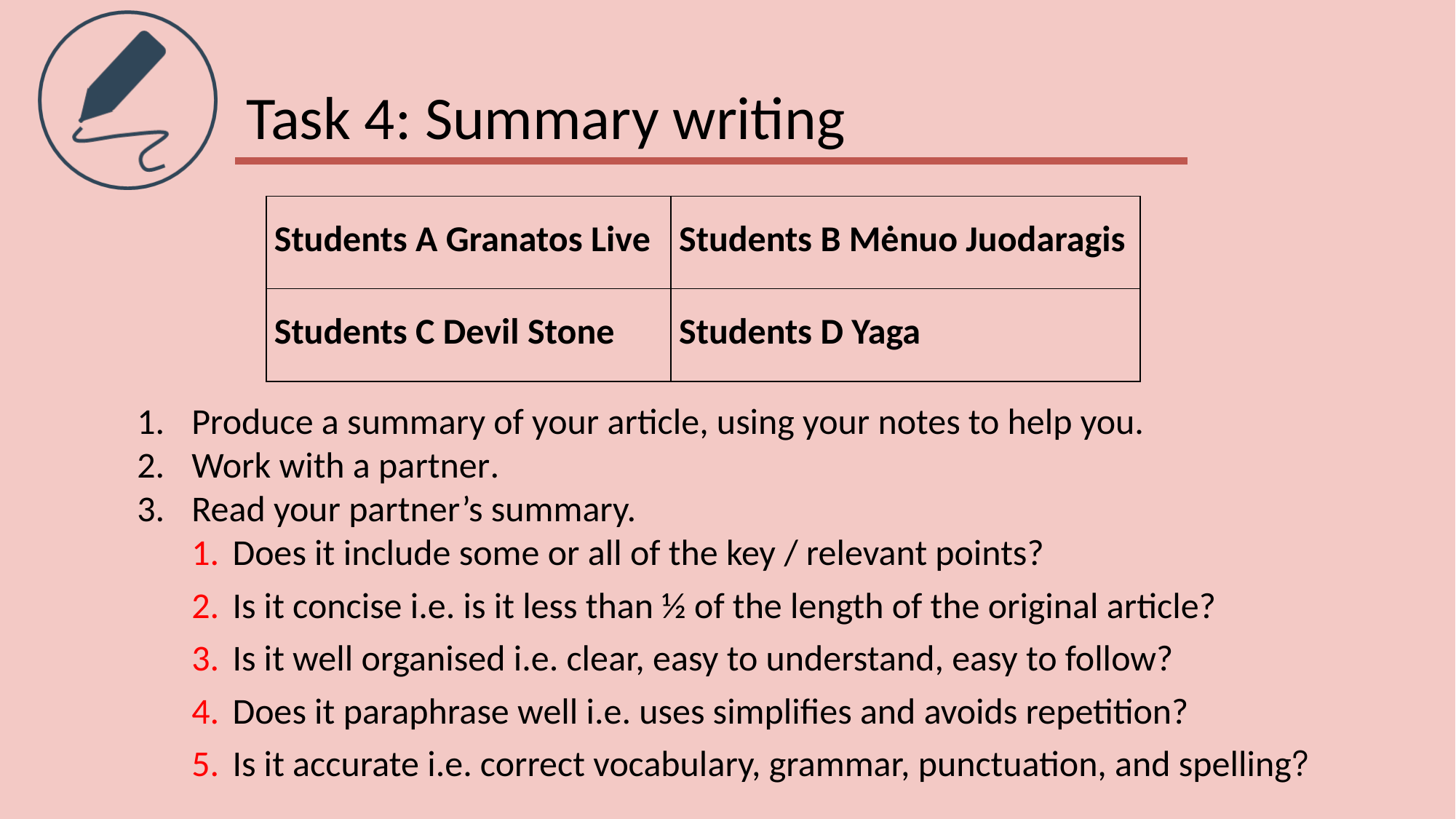

# Task 4: Summary writing

| Students A Granatos Live | Students B Mėnuo Juodaragis |
| --- | --- |
| Students C Devil Stone | Students D Yaga |
Produce a summary of your article, using your notes to help you.
Work with a partner.
Read your partner’s summary.
Does it include some or all of the key / relevant points?
Is it concise i.e. is it less than ½ of the length of the original article?
Is it well organised i.e. clear, easy to understand, easy to follow?
Does it paraphrase well i.e. uses simplifies and avoids repetition?
Is it accurate i.e. correct vocabulary, grammar, punctuation, and spelling?